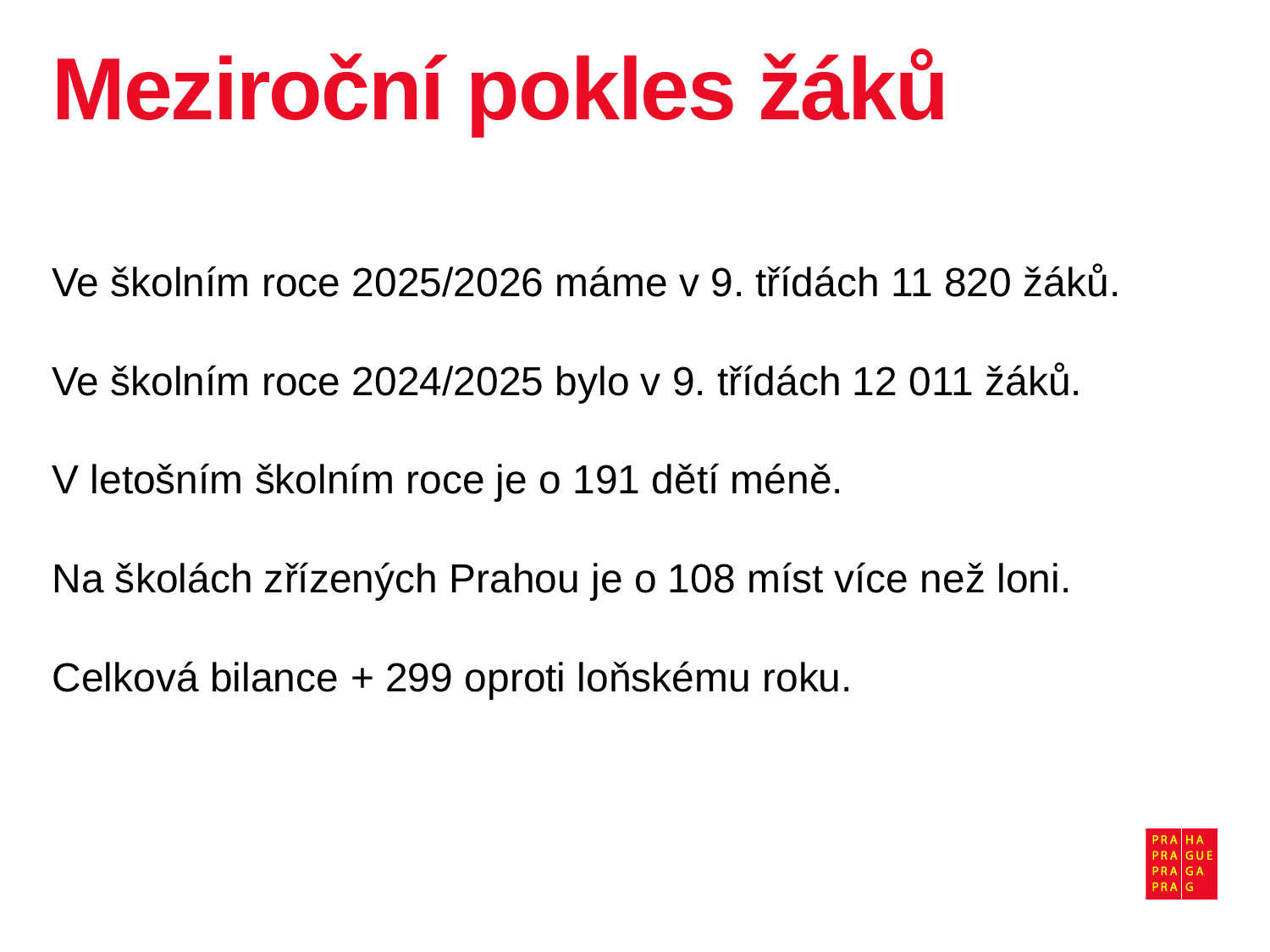

# Meziroční pokles žáků
Ve školním roce 2025/2026 máme v 9. třídách 11 820 žáků.

Ve školním roce 2024/2025 bylo v 9. třídách 12 011 žáků.

V letošním školním roce je o 191 dětí méně.

Na školách zřízených Prahou je o 108 míst více než loni.

Celková bilance + 299 oproti loňskému roku.